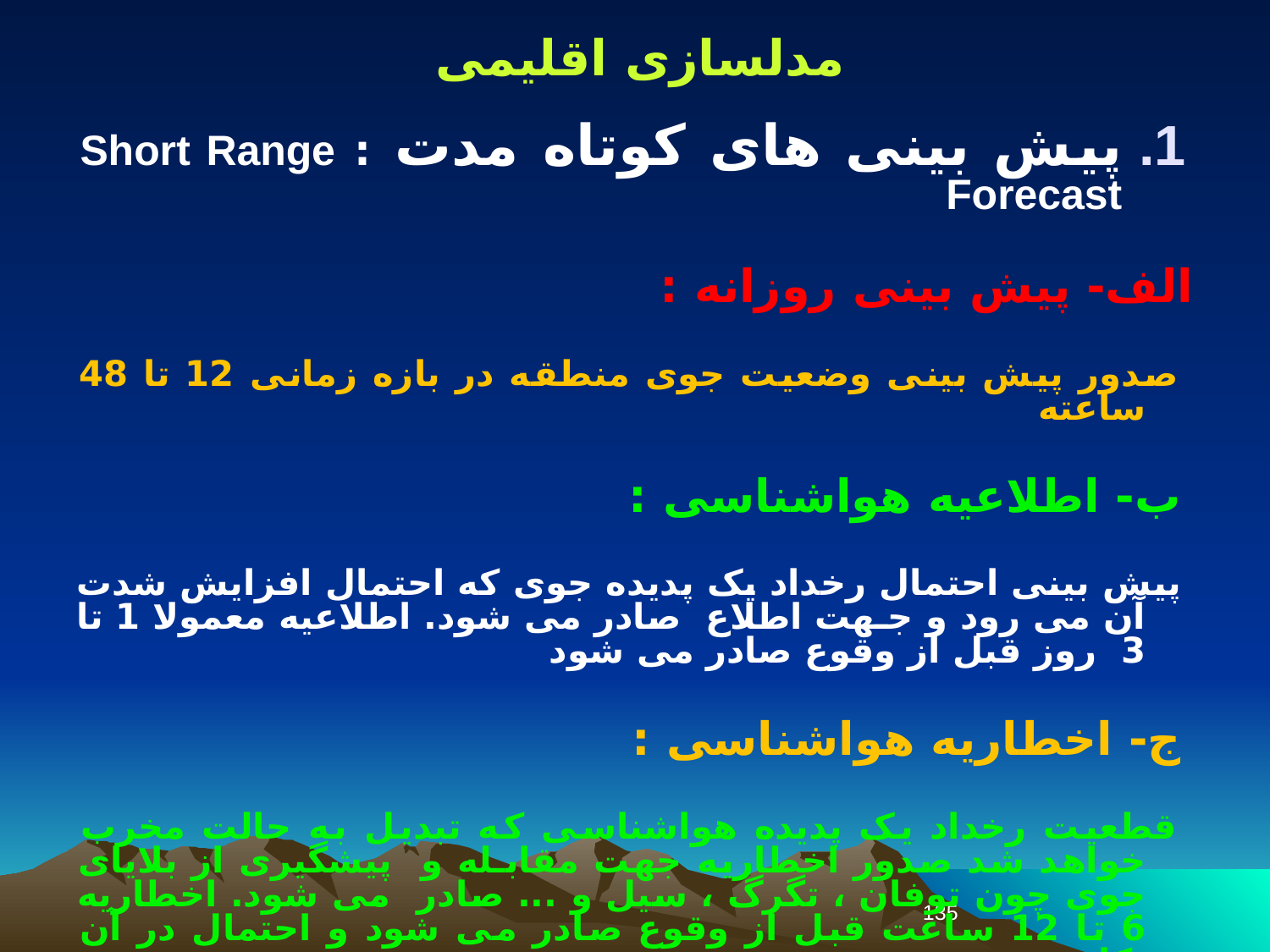

مدلسازی اقلیمی
پیش بینی های کوتاه مدت : Short Range Forecast

الف- پیش بینی روزانه :

 صدور پیش بینی وضعیت جوی منطقه در بازه زمانی 12 تا 48 ساعته

 ب- اطلاعیه هواشناسی :

 پیش بینی احتمال رخداد یک پدیده جوی که احتمال افزایش شدت آن می رود و جـهت اطلاع  صادر می شود. اطلاعیه معمولا 1 تا 3  روز قبل از وقوع صادر می شود

 ج- اخطاریه هواشناسی :

 قطعیت رخداد یک پدیده هواشناسی که تبدیل به حالت مخرب خواهد شد صدور اخطاریه جهت مقابـله و  پیشگیری از بلایای جوی چون توفان ، تگرگ ، سیل و ... صادر  می شود. اخطاریه 6 تا 12 ساعت قبل از وقوع صادر می شود و احتمال در آن بکار نمی رود.

135